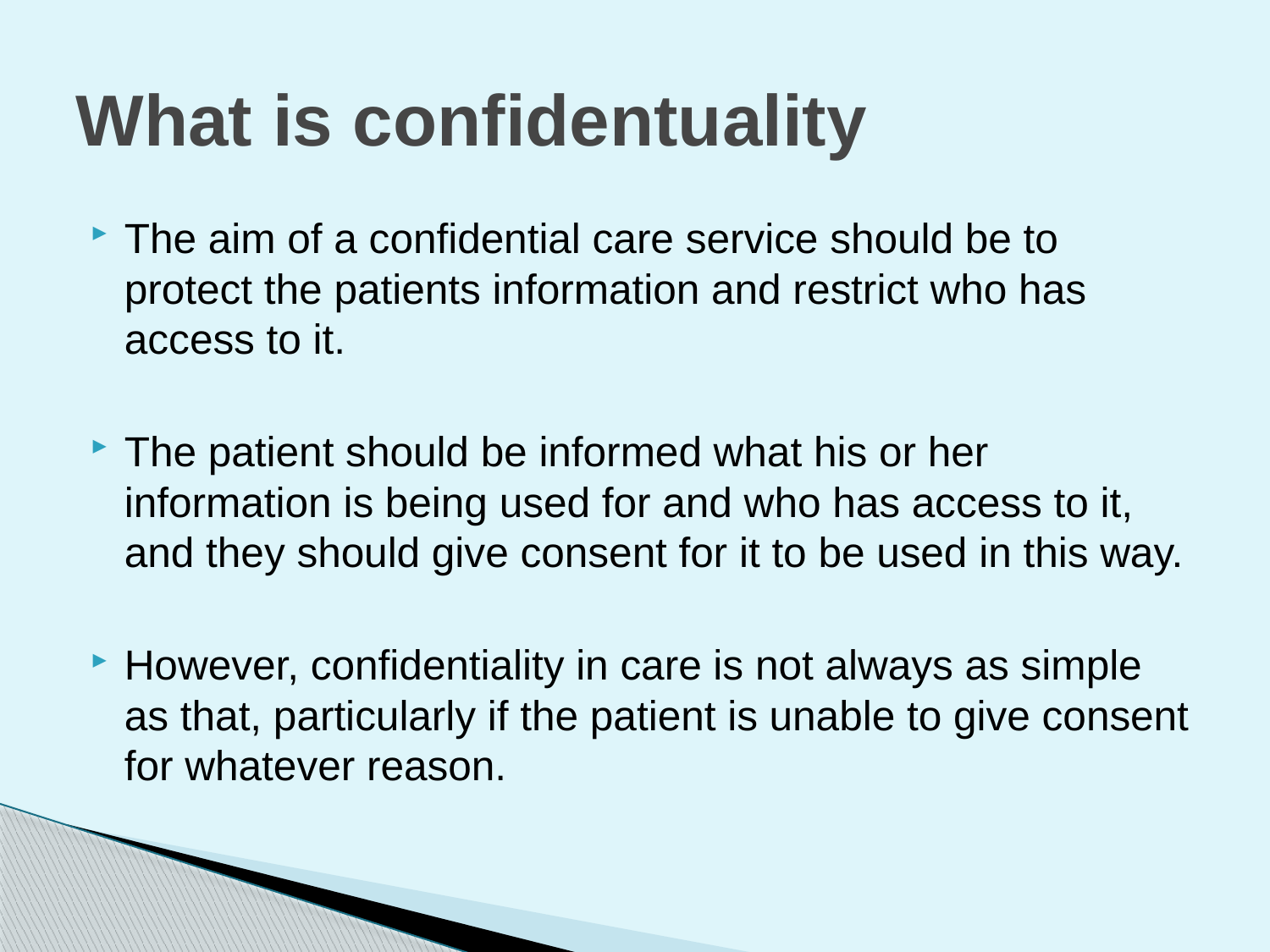

# What is confidentuality
The aim of a confidential care service should be to protect the patients information and restrict who has access to it.

The patient should be informed what his or her information is being used for and who has access to it, and they should give consent for it to be used in this way.

However, confidentiality in care is not always as simple as that, particularly if the patient is unable to give consent for whatever reason.